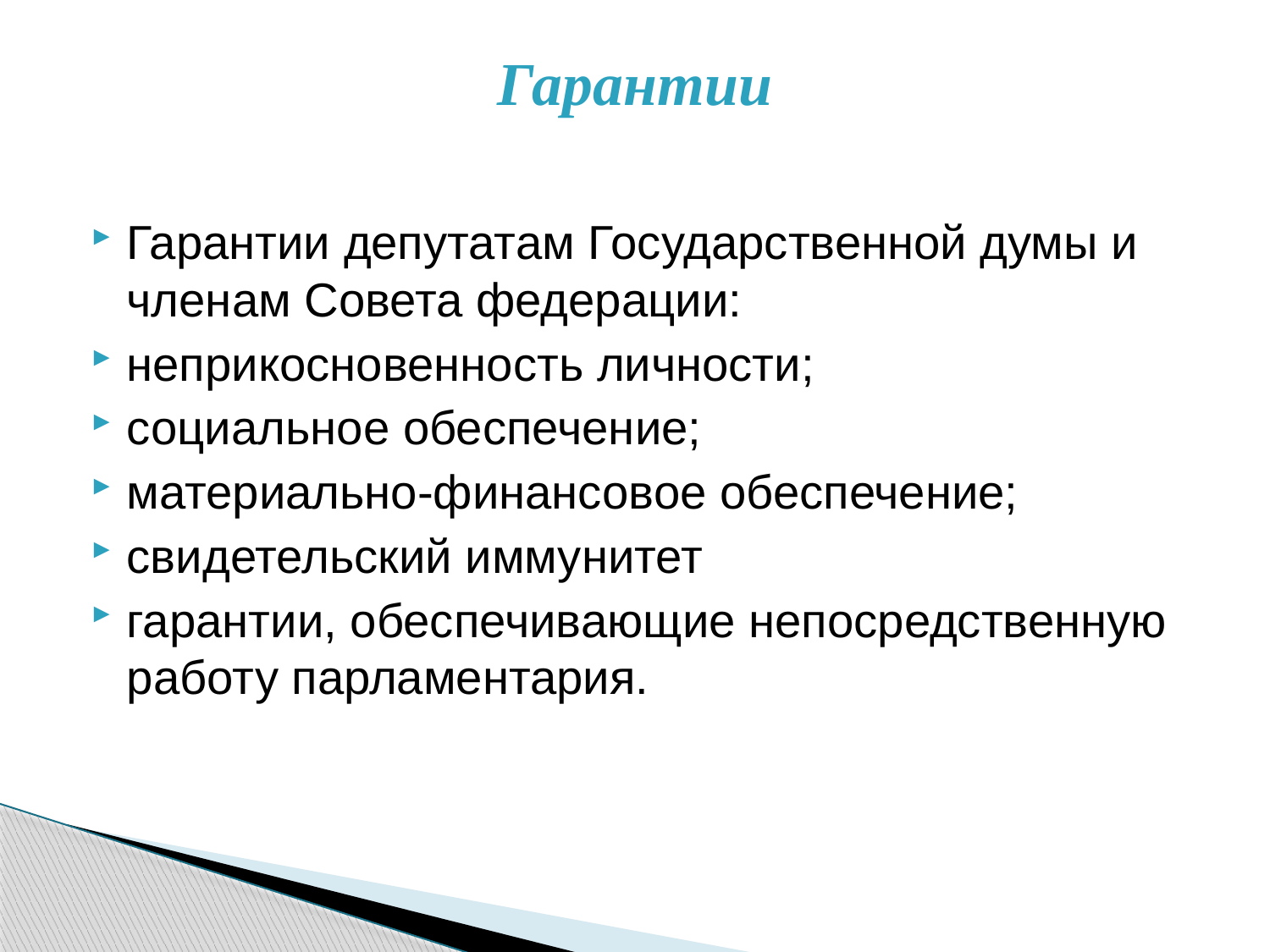

# Гарантии
Гарантии депутатам Государственной думы и членам Совета федерации:
неприкосновенность личности;
социальное обеспечение;
материально-финансовое обеспечение;
свидетельский иммунитет
гарантии, обеспечивающие непосредственную работу парламентария.